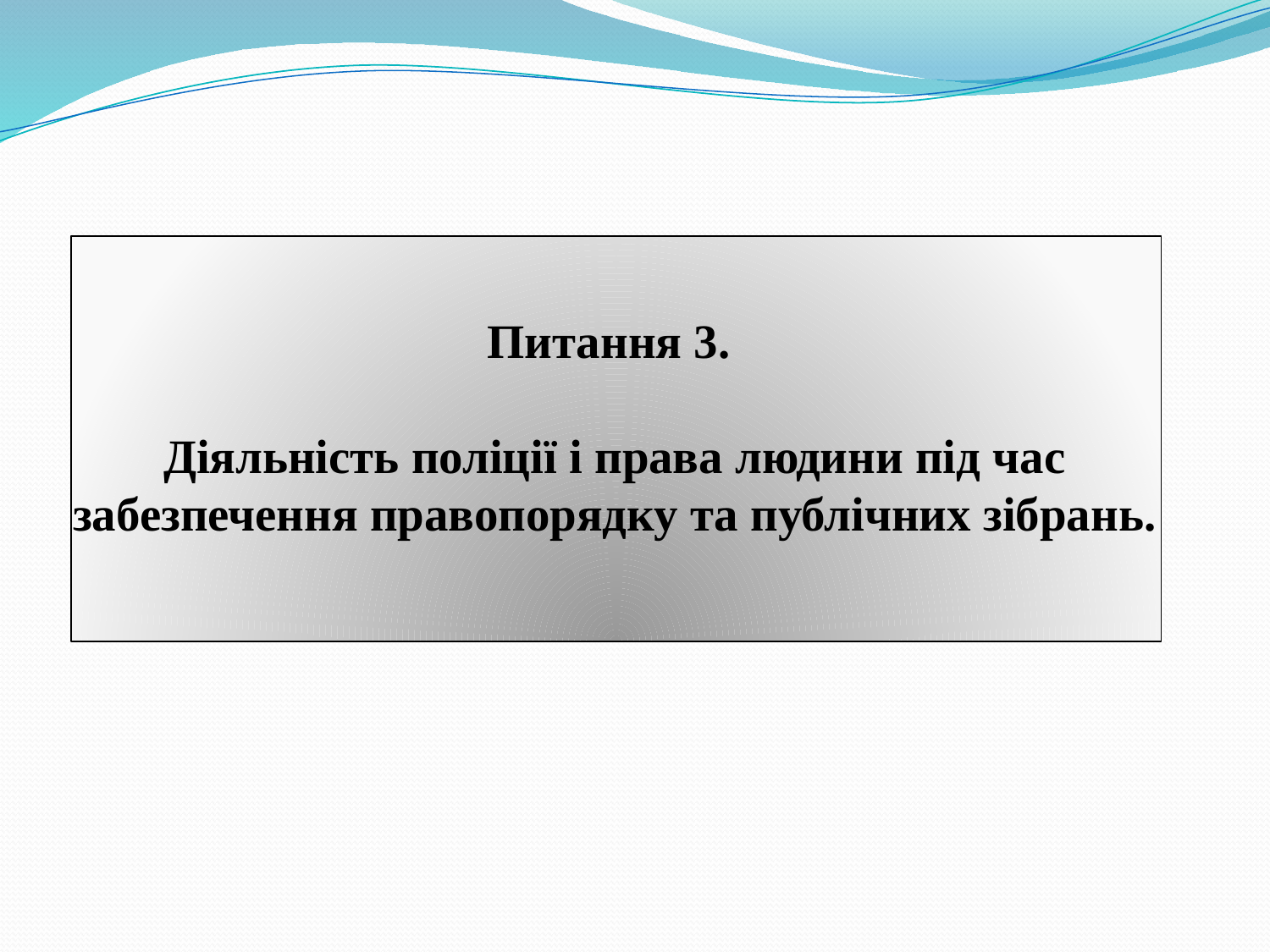

# Питання 3. Діяльність поліції і права людини під час забезпечення правопорядку та публічних зібрань.